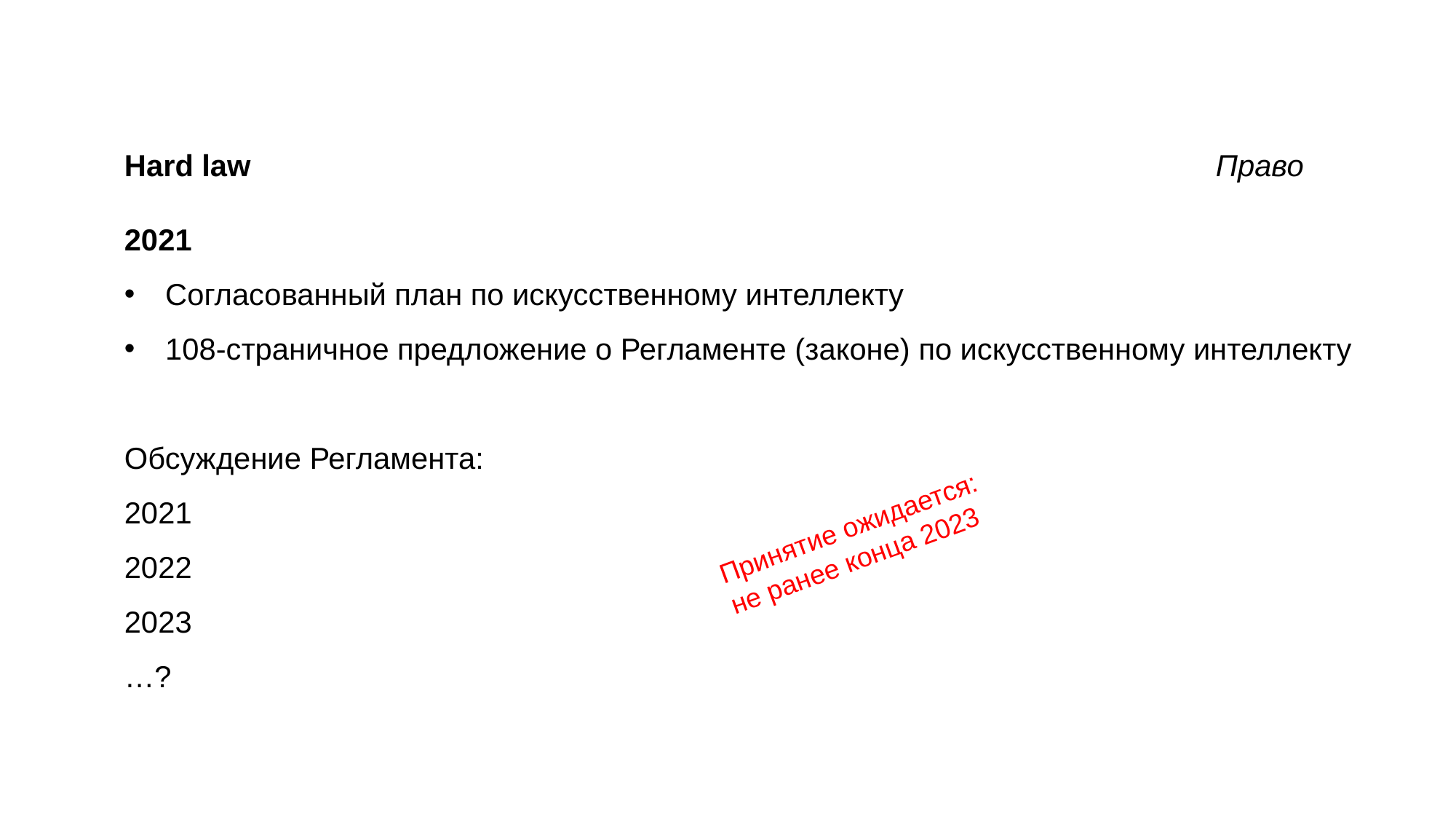

Hard law									Право

2021
Согласованный план по искусственному интеллекту
108-страничное предложение о Регламенте (законе) по искусственному интеллекту

Обсуждение Регламента:
2021
2022
2023
…?
Принятие ожидается: не ранее конца 2023